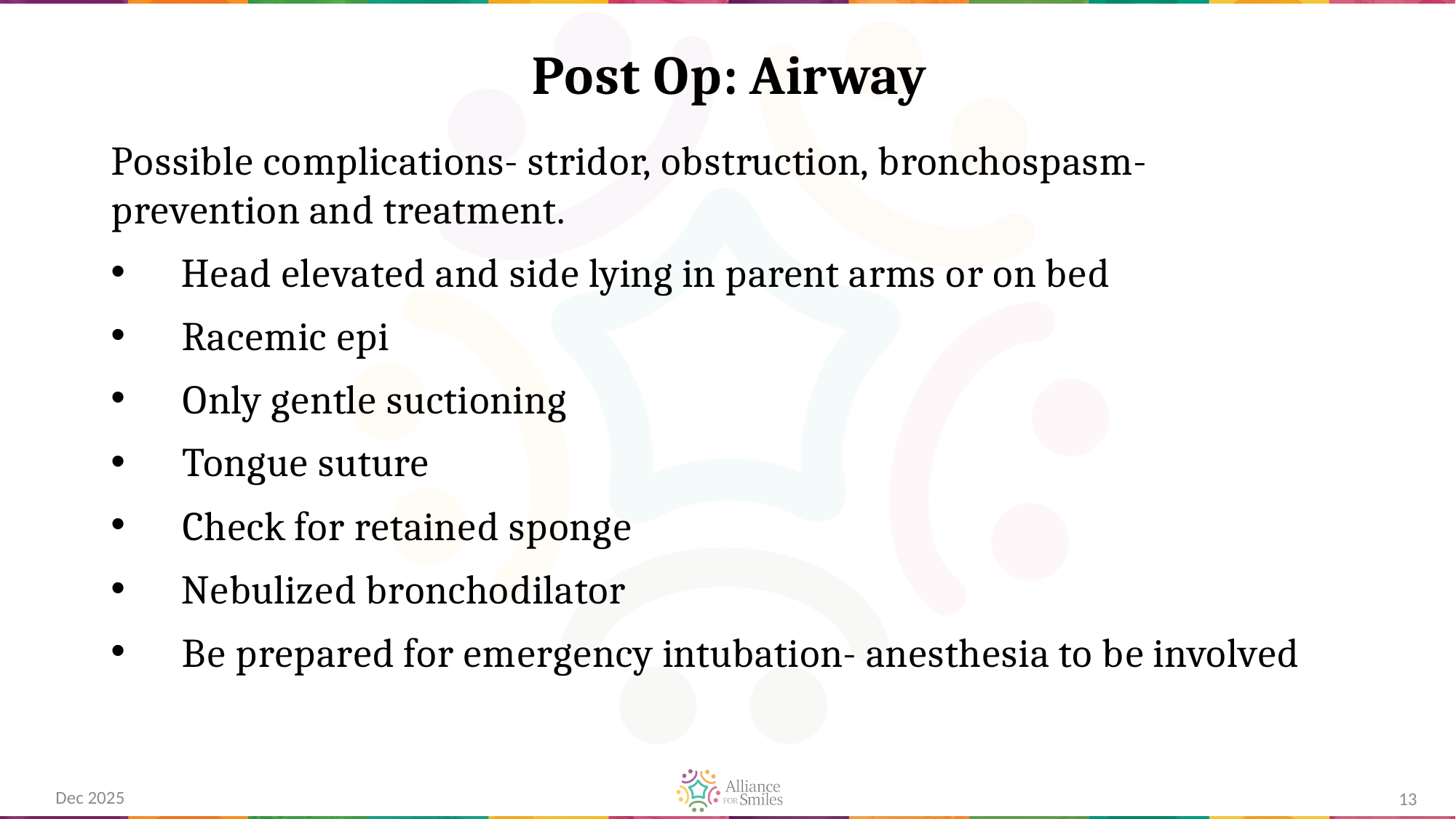

# Post Op: Airway
Possible complications- stridor, obstruction, bronchospasm- prevention and treatment.
Head elevated and side lying in parent arms or on bed
Racemic epi
Only gentle suctioning
Tongue suture
Check for retained sponge
Nebulized bronchodilator
Be prepared for emergency intubation- anesthesia to be involved

Dec 2025
13